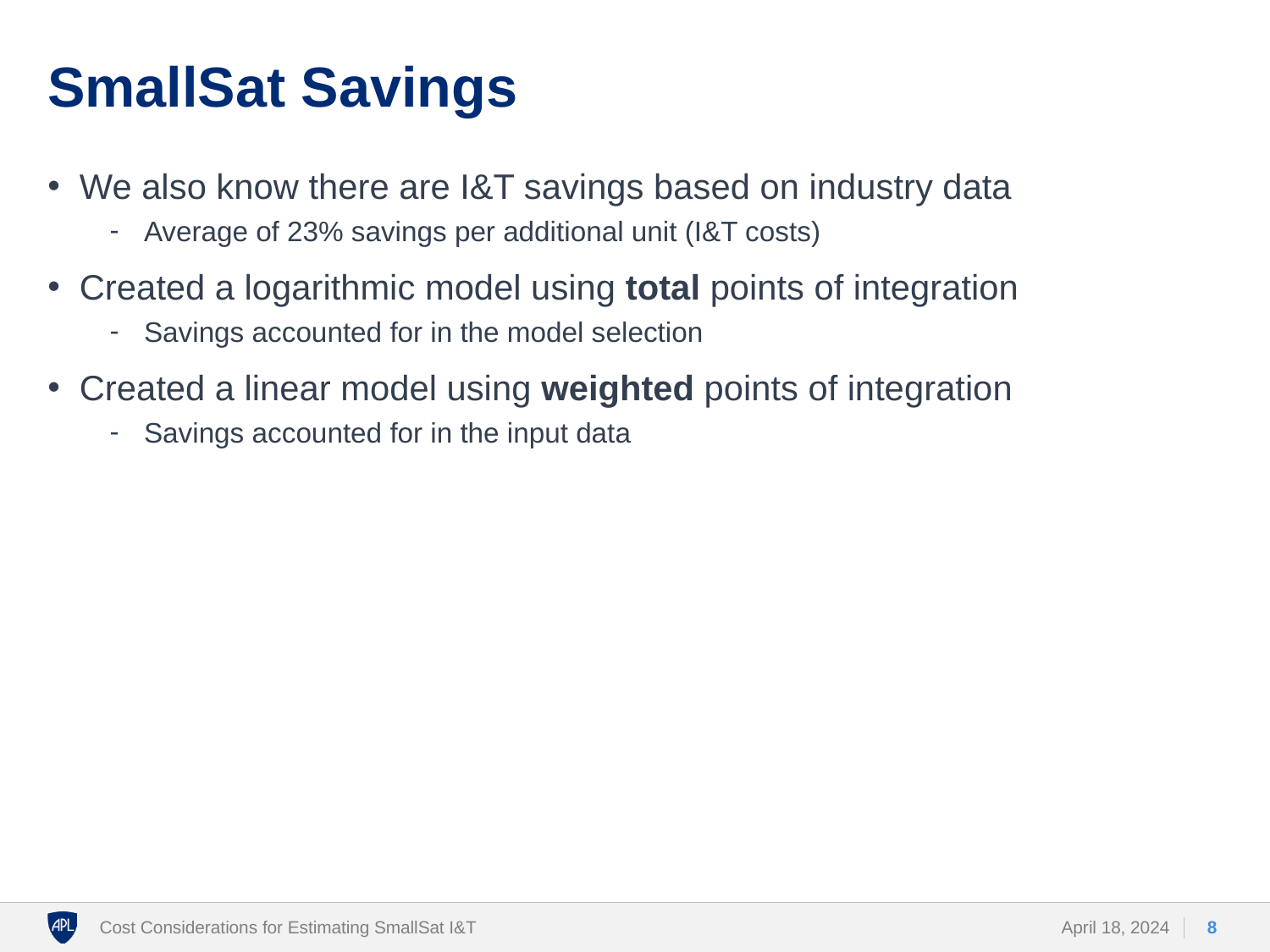

# SmallSat Savings
We also know there are I&T savings based on industry data
Average of 23% savings per additional unit (I&T costs)
Created a logarithmic model using total points of integration
Savings accounted for in the model selection
Created a linear model using weighted points of integration
Savings accounted for in the input data
Cost Considerations for Estimating SmallSat I&T
April 18, 2024
8